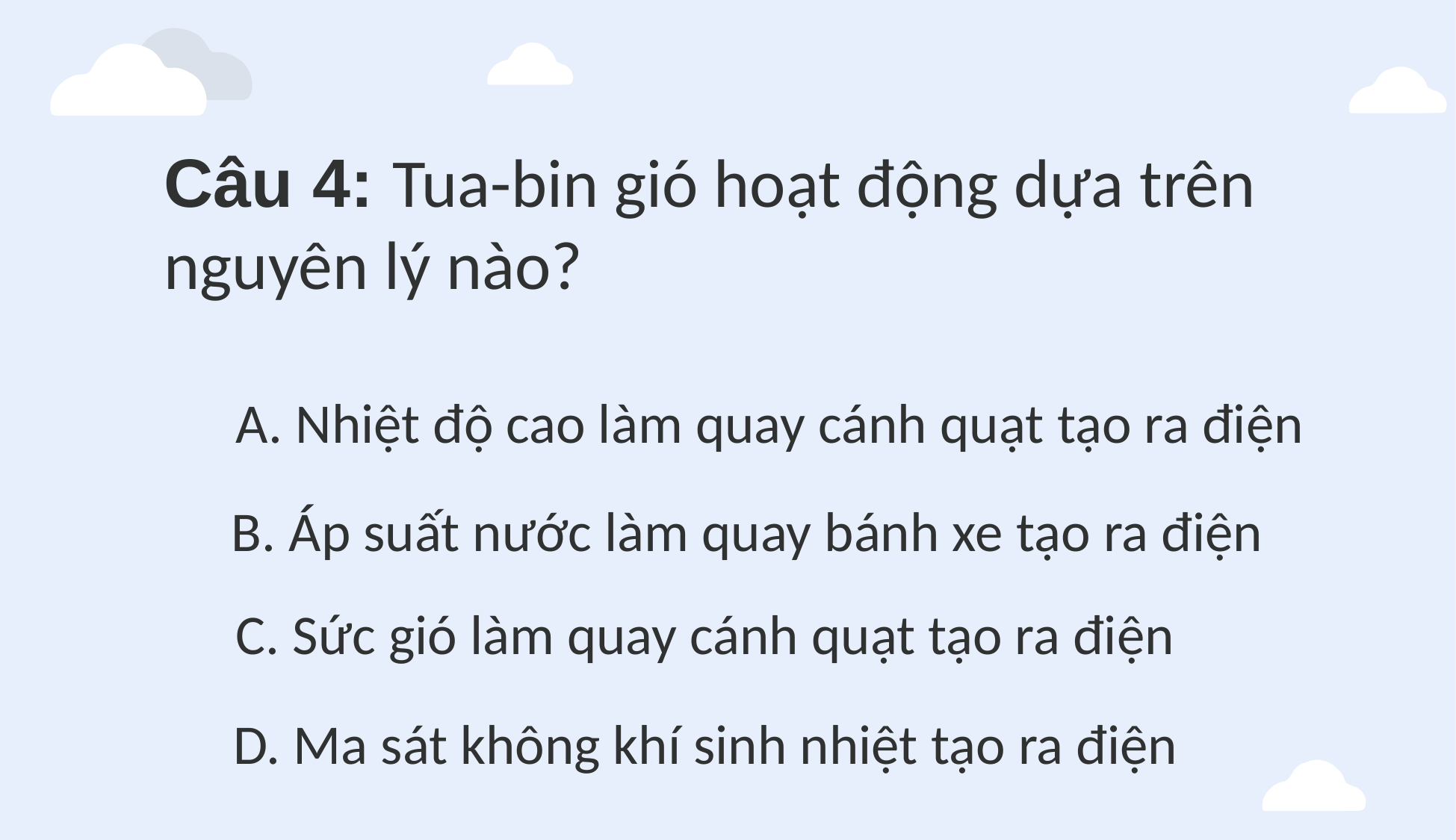

Câu 4: Tua-bin gió hoạt động dựa trên nguyên lý nào?
A. Nhiệt độ cao làm quay cánh quạt tạo ra điện
B. Áp suất nước làm quay bánh xe tạo ra điện
C. Sức gió làm quay cánh quạt tạo ra điện
D. Ma sát không khí sinh nhiệt tạo ra điện